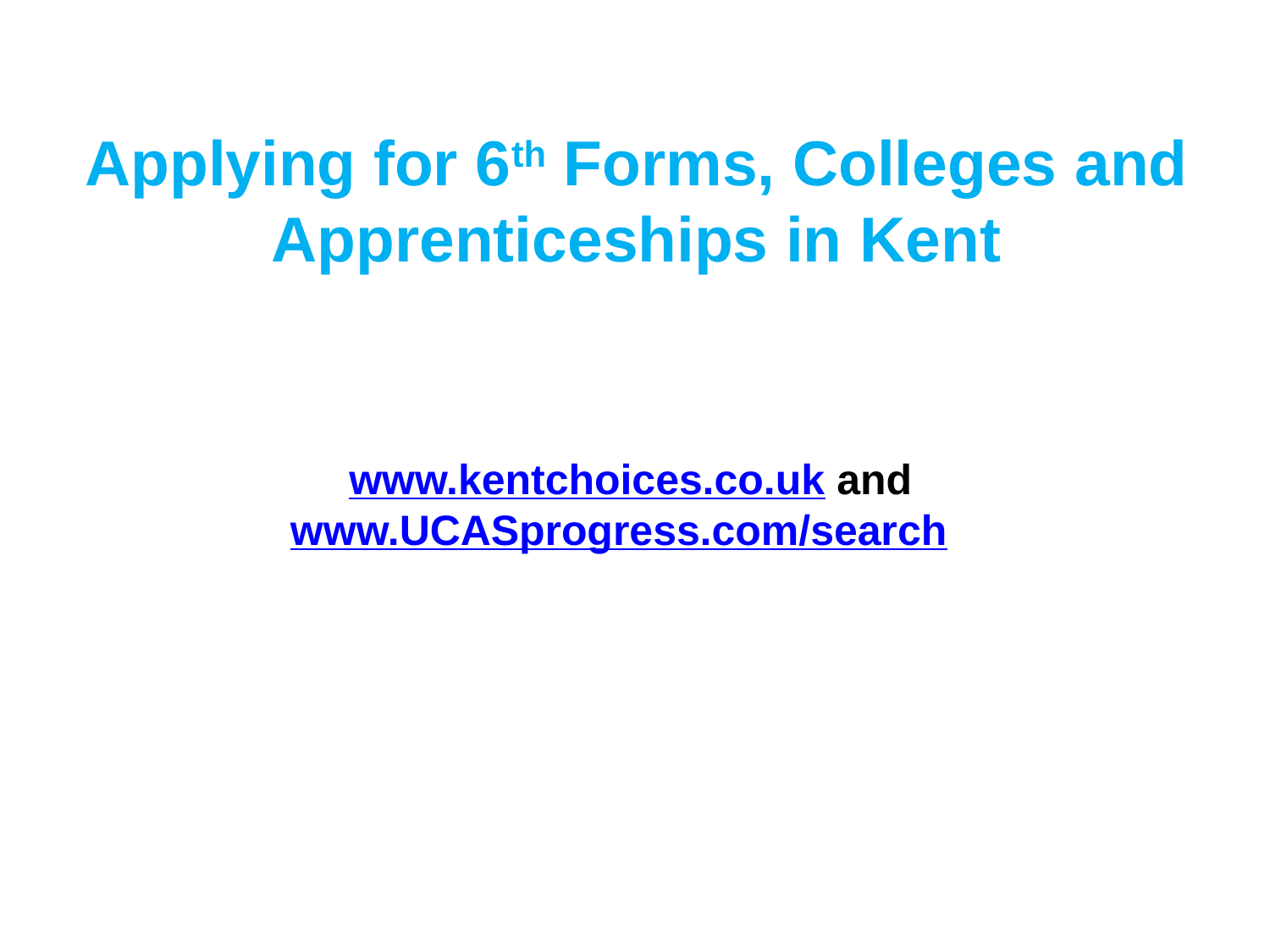

Applying for 6th Forms, Colleges and Apprenticeships in Kent

www.kentchoices.co.uk and www.UCASprogress.com/search